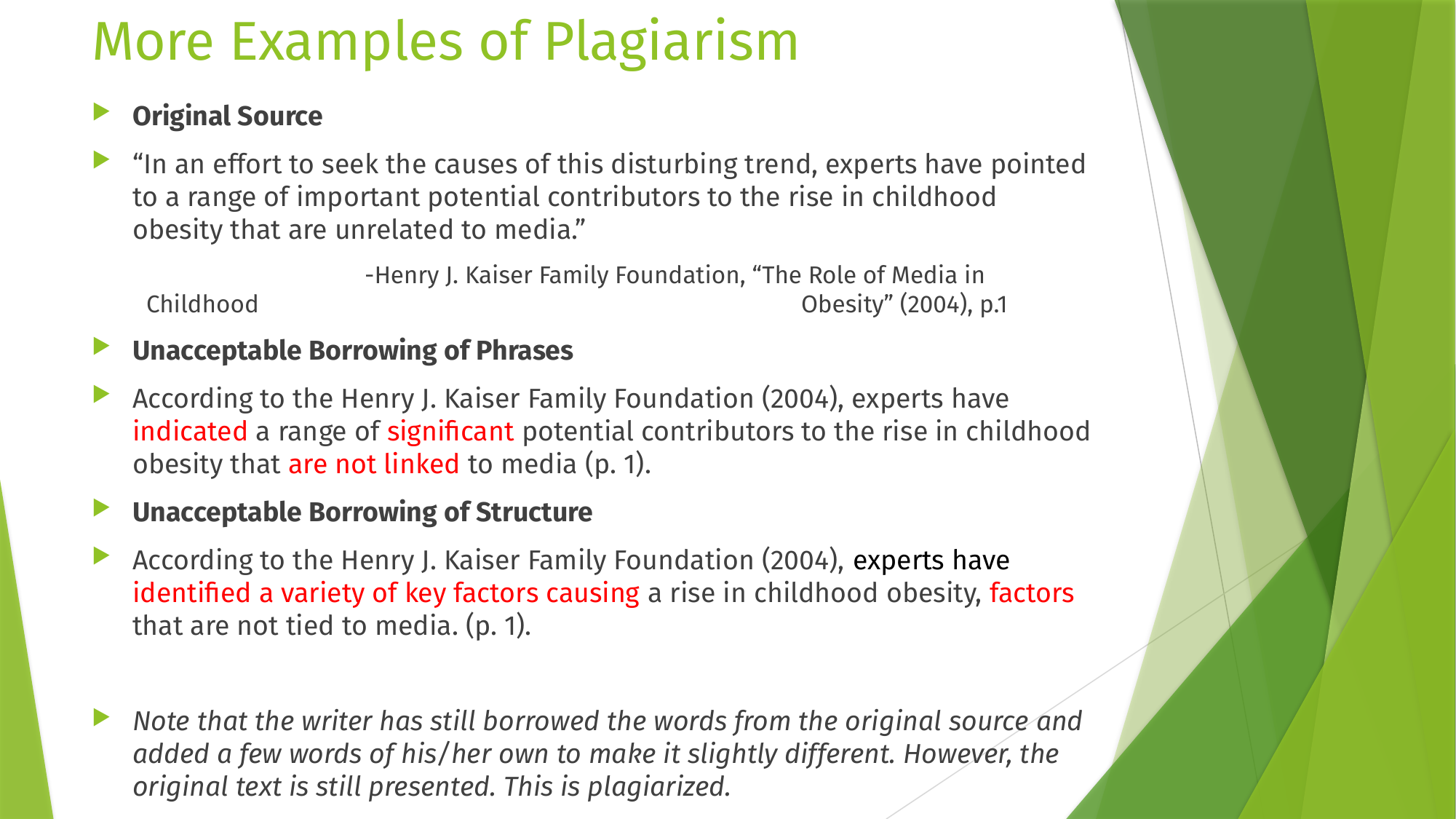

# More Examples of Plagiarism
Original Source
“In an effort to seek the causes of this disturbing trend, experts have pointed to a range of important potential contributors to the rise in childhood obesity that are unrelated to media.”
		-Henry J. Kaiser Family Foundation, “The Role of Media in Childhood 					Obesity” (2004), p.1
Unacceptable Borrowing of Phrases
According to the Henry J. Kaiser Family Foundation (2004), experts have indicated a range of significant potential contributors to the rise in childhood obesity that are not linked to media (p. 1).
Unacceptable Borrowing of Structure
According to the Henry J. Kaiser Family Foundation (2004), experts have identified a variety of key factors causing a rise in childhood obesity, factors that are not tied to media. (p. 1).

Note that the writer has still borrowed the words from the original source and added a few words of his/her own to make it slightly different. However, the original text is still presented. This is plagiarized.